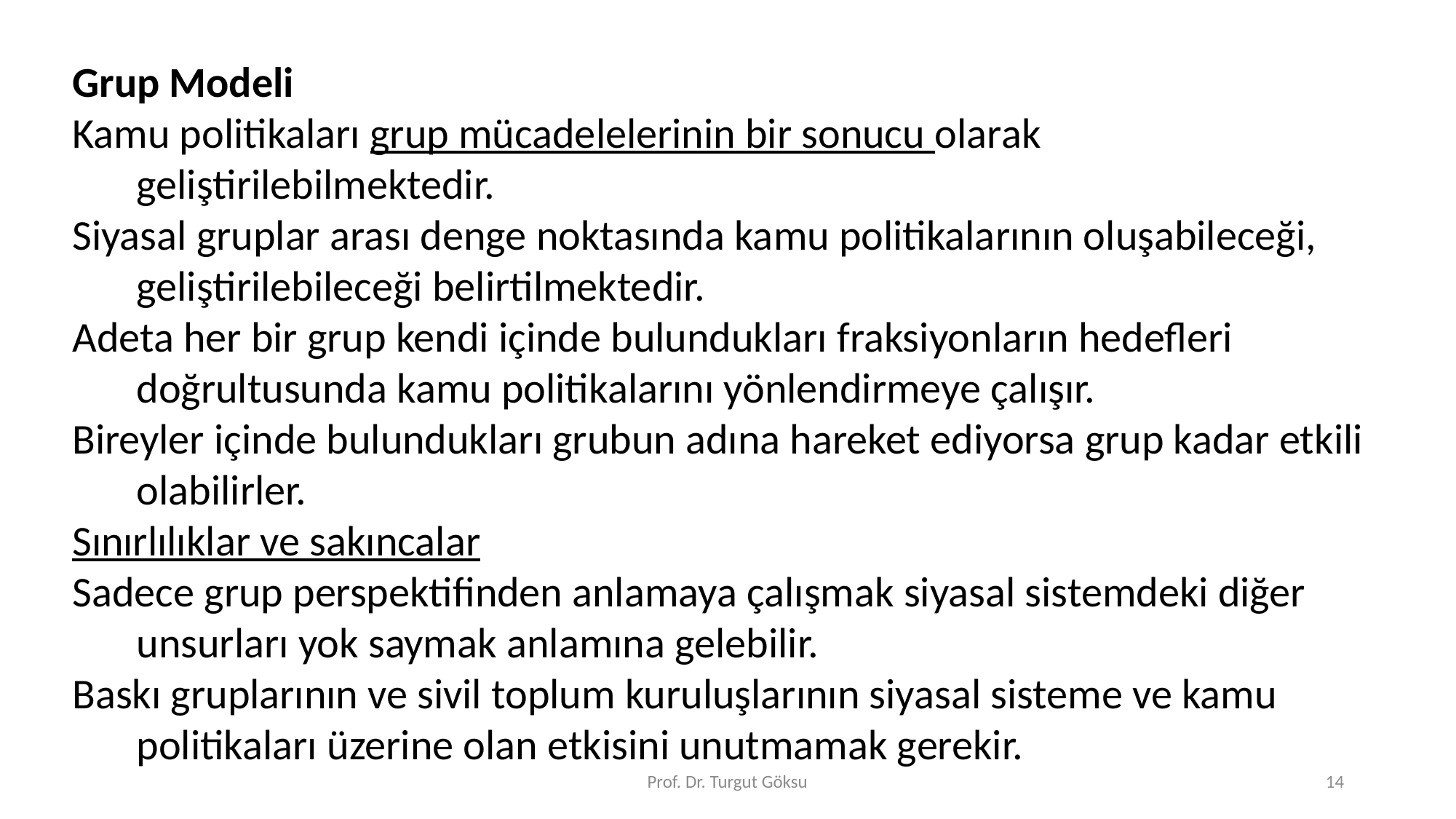

Grup Modeli
Kamu politikaları grup mücadelelerinin bir sonucu olarak geliştirilebilmektedir.
Siyasal gruplar arası denge noktasında kamu politikalarının oluşabileceği, geliştirilebileceği belirtilmektedir.
Adeta her bir grup kendi içinde bulundukları fraksiyonların hedefleri doğrultusunda kamu politikalarını yönlendirmeye çalışır.
Bireyler içinde bulundukları grubun adına hareket ediyorsa grup kadar etkili olabilirler.
Sınırlılıklar ve sakıncalar
Sadece grup perspektifinden anlamaya çalışmak siyasal sistemdeki diğer unsurları yok saymak anlamına gelebilir.
Baskı gruplarının ve sivil toplum kuruluşlarının siyasal sisteme ve kamu politikaları üzerine olan etkisini unutmamak gerekir.
Prof. Dr. Turgut Göksu
14